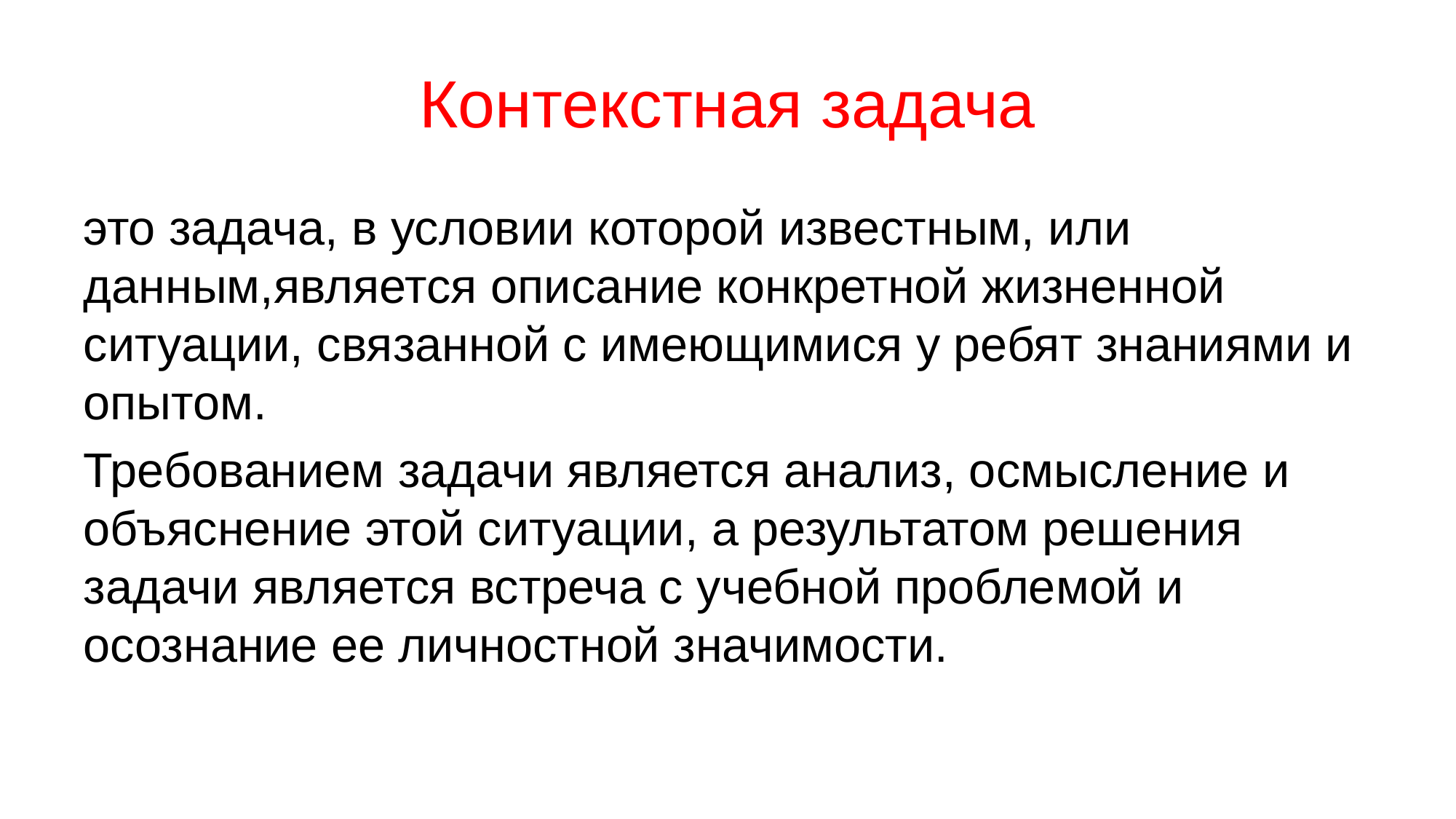

# Контекстная задача
это задача, в условии которой известным, или данным,является описание конкретной жизненной ситуации, связанной с имеющимися у ребят знаниями и опытом.
Требованием задачи является анализ, осмысление и объяснение этой ситуации, а результатом решения задачи является встреча с учебной проблемой и осознание ее личностной значимости.